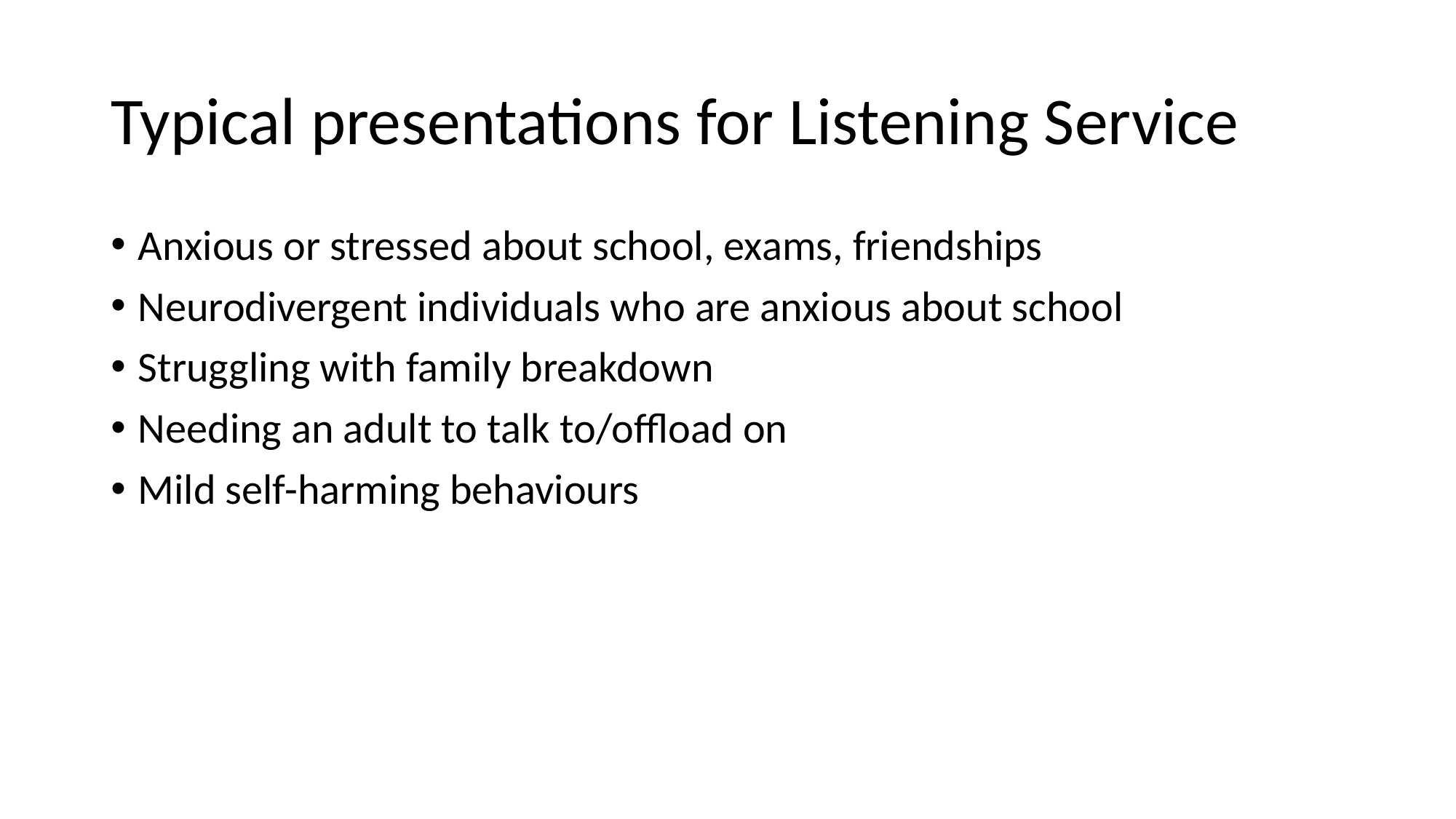

# Typical presentations for Listening Service
Anxious or stressed about school, exams, friendships
Neurodivergent individuals who are anxious about school
Struggling with family breakdown
Needing an adult to talk to/offload on
Mild self-harming behaviours